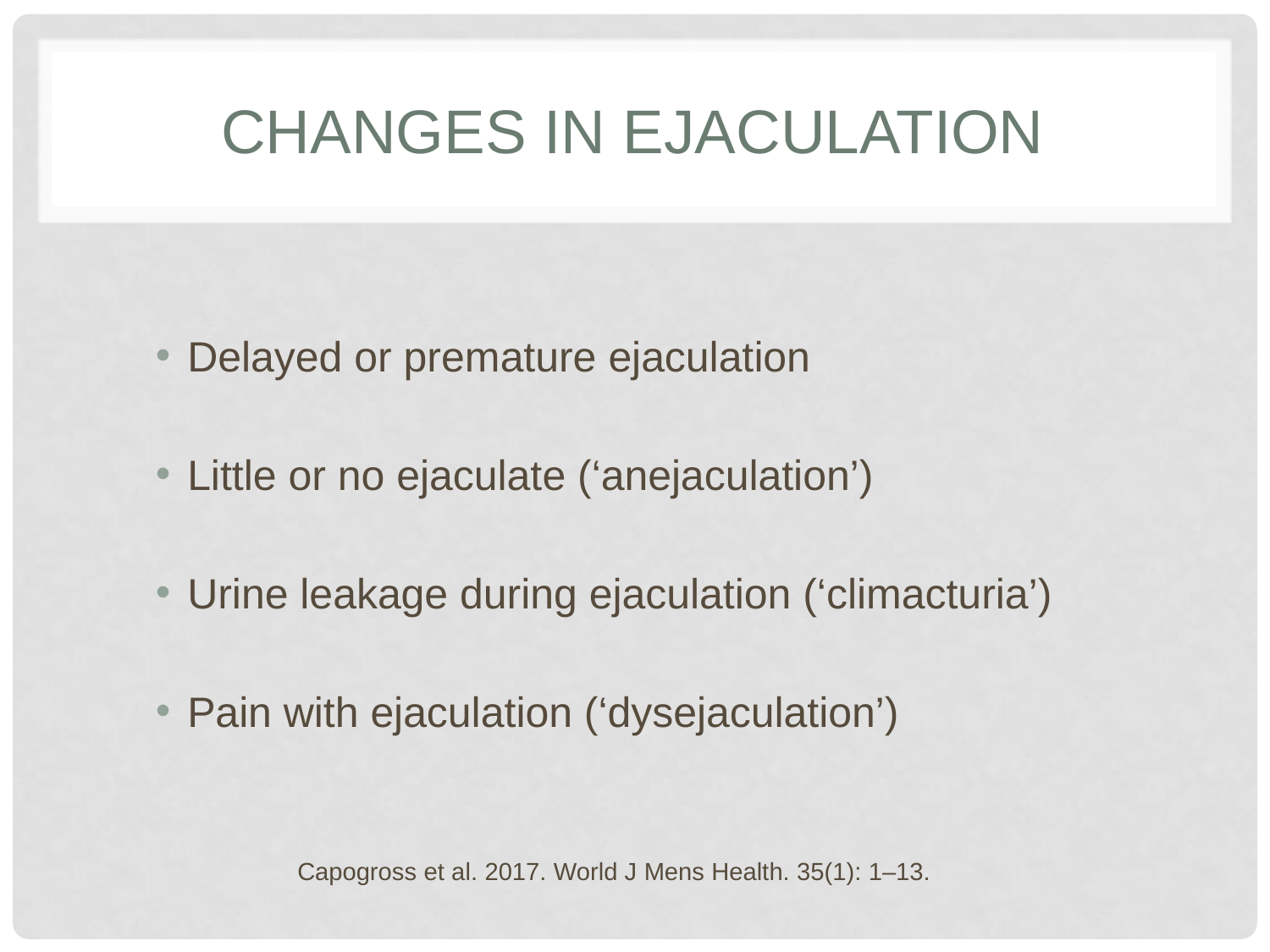

# Changes in Ejaculation
Delayed or premature ejaculation

Little or no ejaculate (‘anejaculation’)

Urine leakage during ejaculation (‘climacturia’)

Pain with ejaculation (‘dysejaculation’)

Capogross et al. 2017. World J Mens Health. 35(1): 1–13.